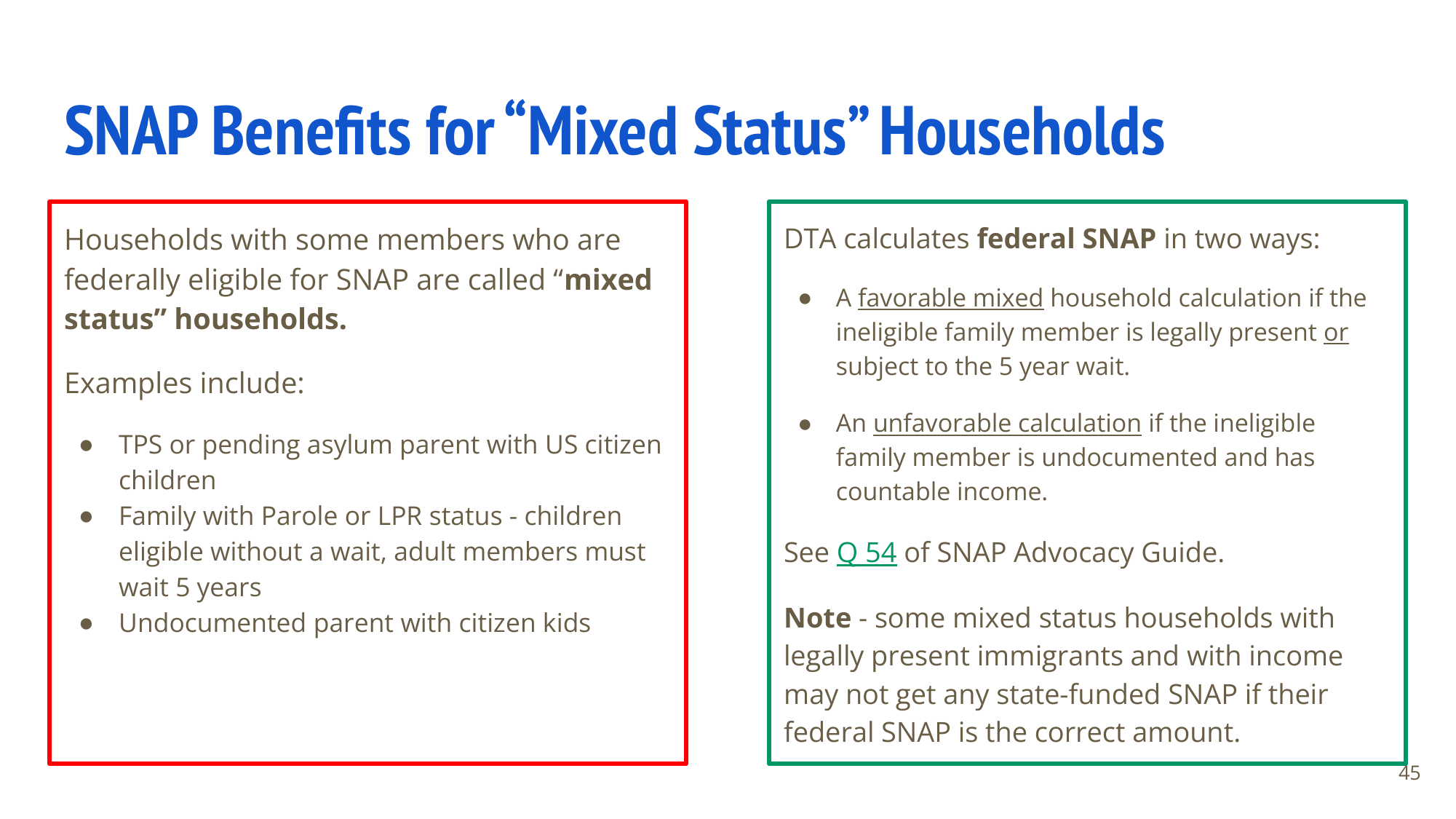

# SNAP Benefits for “Mixed Status” Households
Households with some members who are federally eligible for SNAP are called “mixed status” households.
Examples include:
TPS or pending asylum parent with US citizen children
Family with Parole or LPR status - children eligible without a wait, adult members must wait 5 years
Undocumented parent with citizen kids
DTA calculates federal SNAP in two ways:
A favorable mixed household calculation if the ineligible family member is legally present or subject to the 5 year wait.
An unfavorable calculation if the ineligible family member is undocumented and has countable income.
See Q 54 of SNAP Advocacy Guide.
Note - some mixed status households with legally present immigrants and with income may not get any state-funded SNAP if their federal SNAP is the correct amount.
45